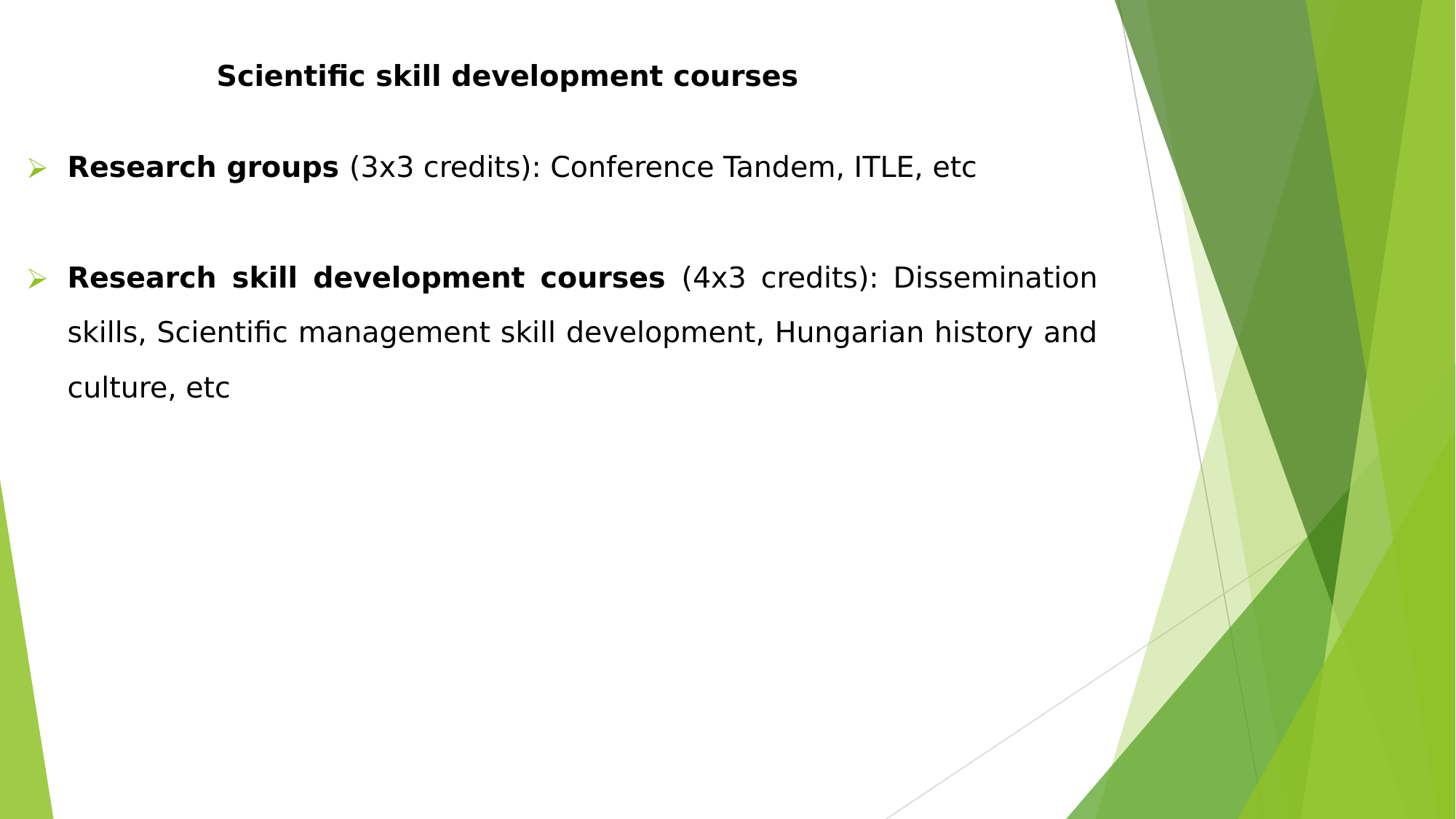

# Scientific skill development courses
Research groups (3x3 credits): Conference Tandem, ITLE, etc

Research skill development courses (4x3 credits): Dissemination skills, Scientific management skill development, Hungarian history and culture, etc